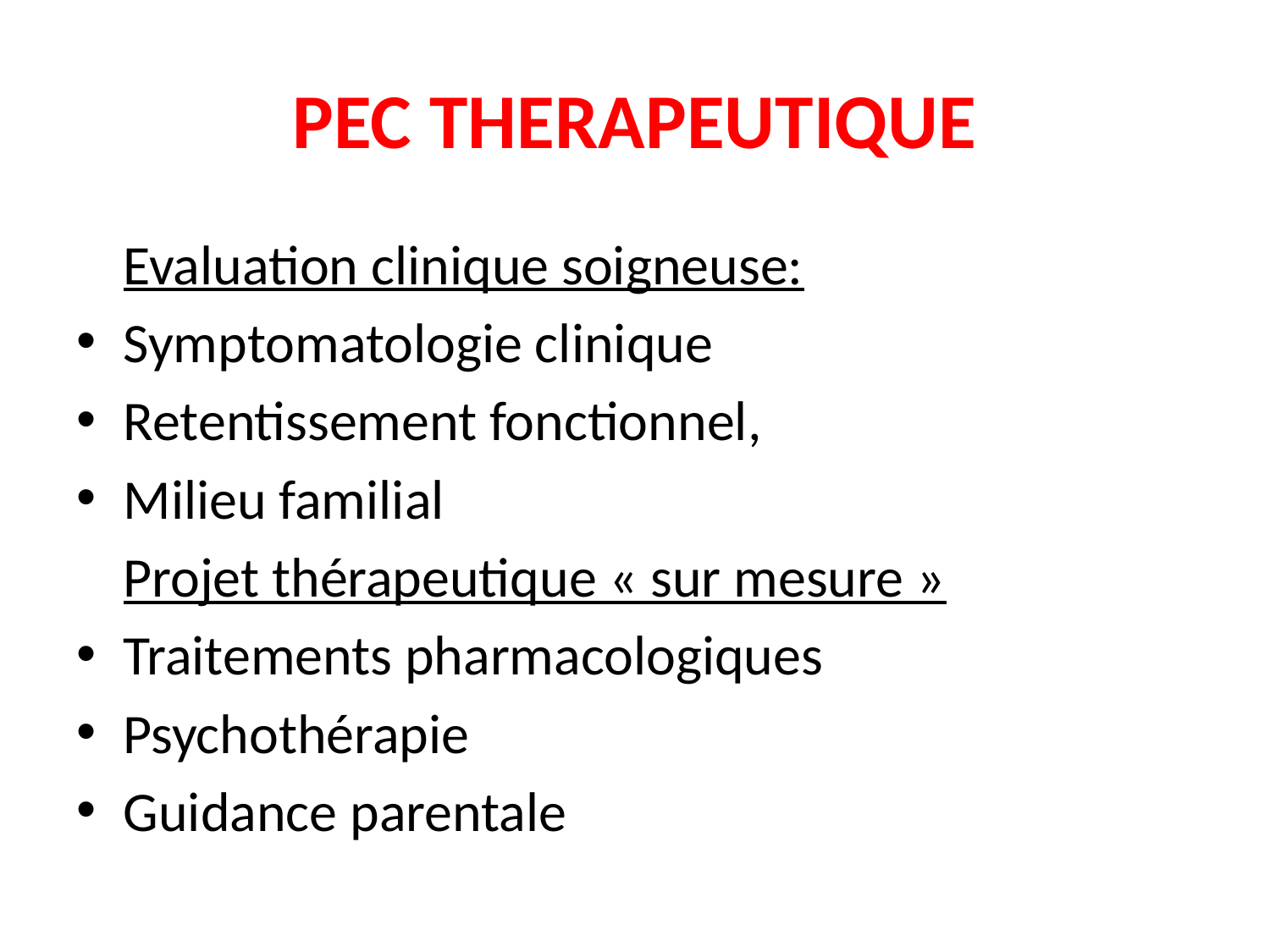

# PEC THERAPEUTIQUE
	Evaluation clinique soigneuse:
Symptomatologie clinique
Retentissement fonctionnel,
Milieu familial
	Projet thérapeutique « sur mesure »
Traitements pharmacologiques
Psychothérapie
Guidance parentale